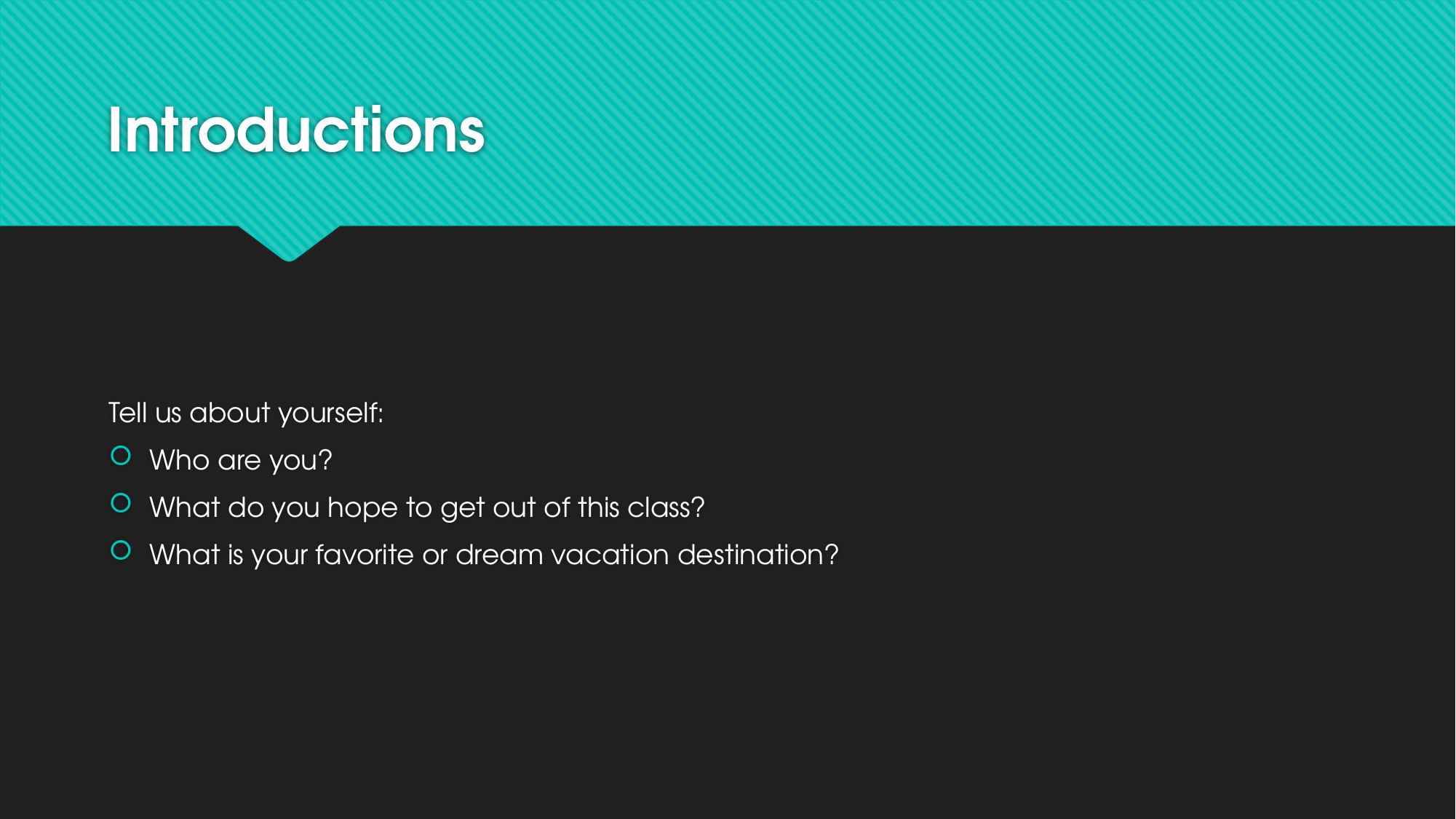

# Introductions
Tell us about yourself:
Who are you?
What do you hope to get out of this class?
What is your favorite or dream vacation destination?